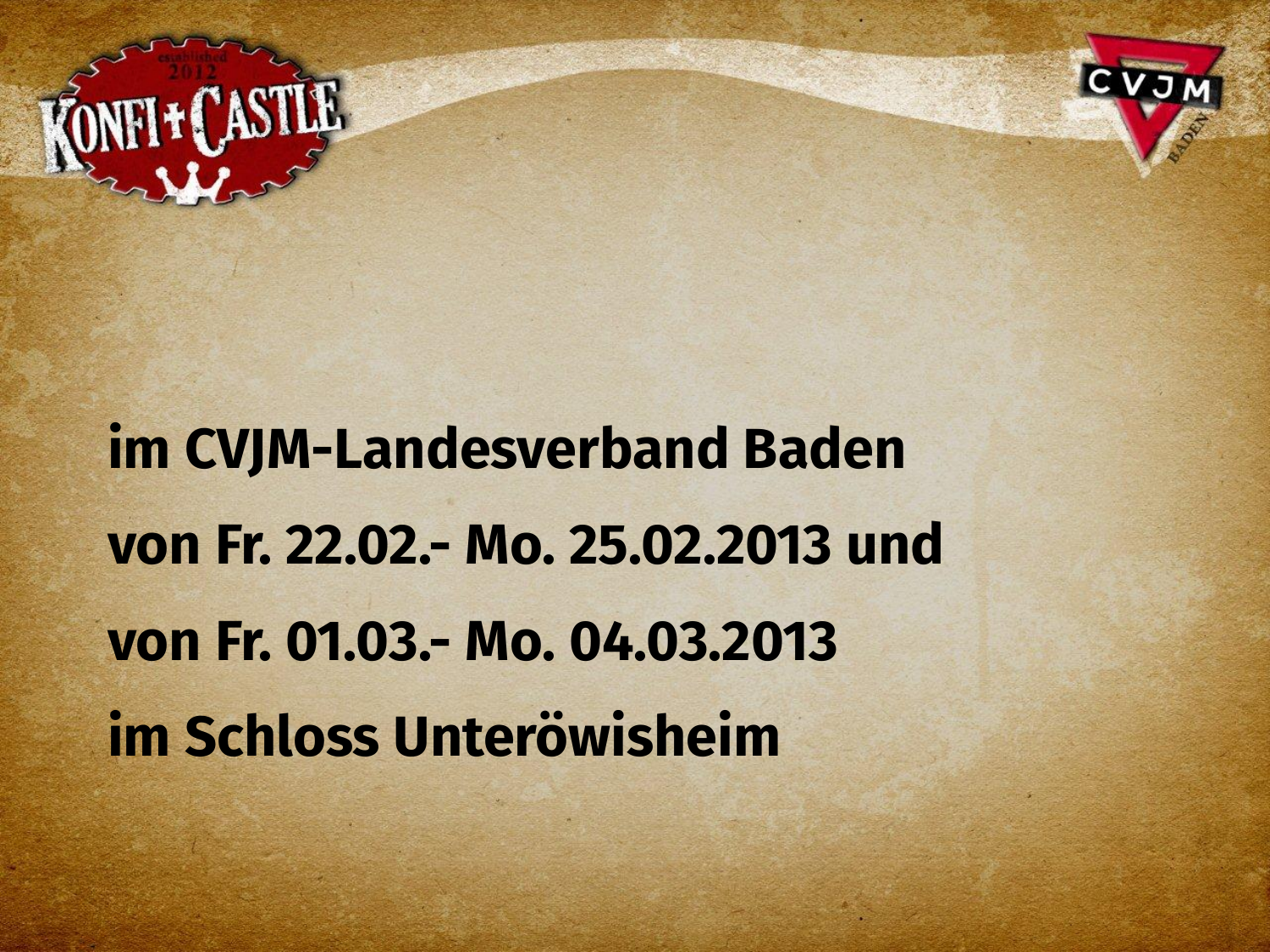

im CVJM-Landesverband Baden
von Fr. 22.02.- Mo. 25.02.2013 und
von Fr. 01.03.- Mo. 04.03.2013
im Schloss Unteröwisheim